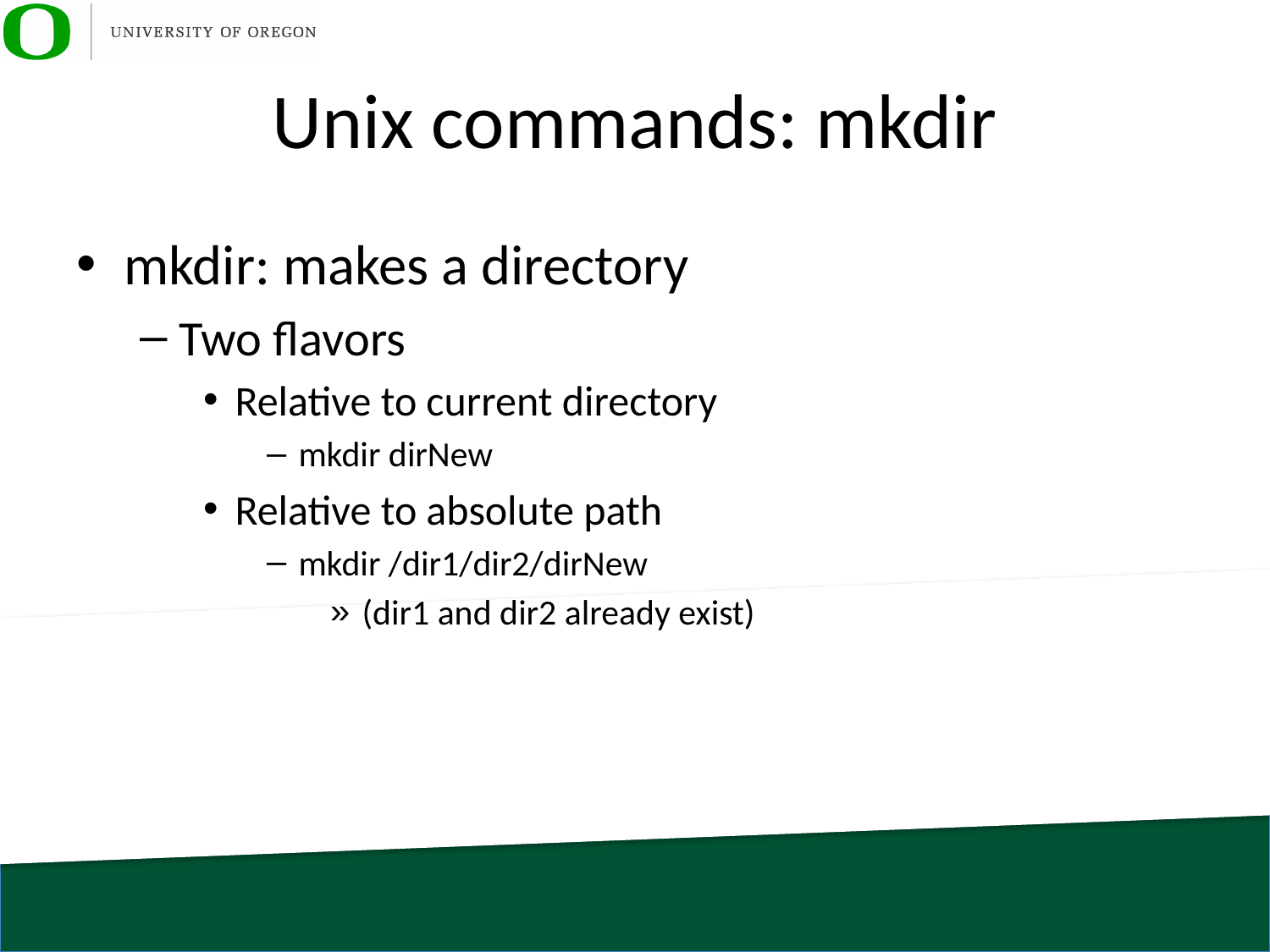

# Unix commands: mkdir
mkdir: makes a directory
Two flavors
Relative to current directory
mkdir dirNew
Relative to absolute path
mkdir /dir1/dir2/dirNew
(dir1 and dir2 already exist)